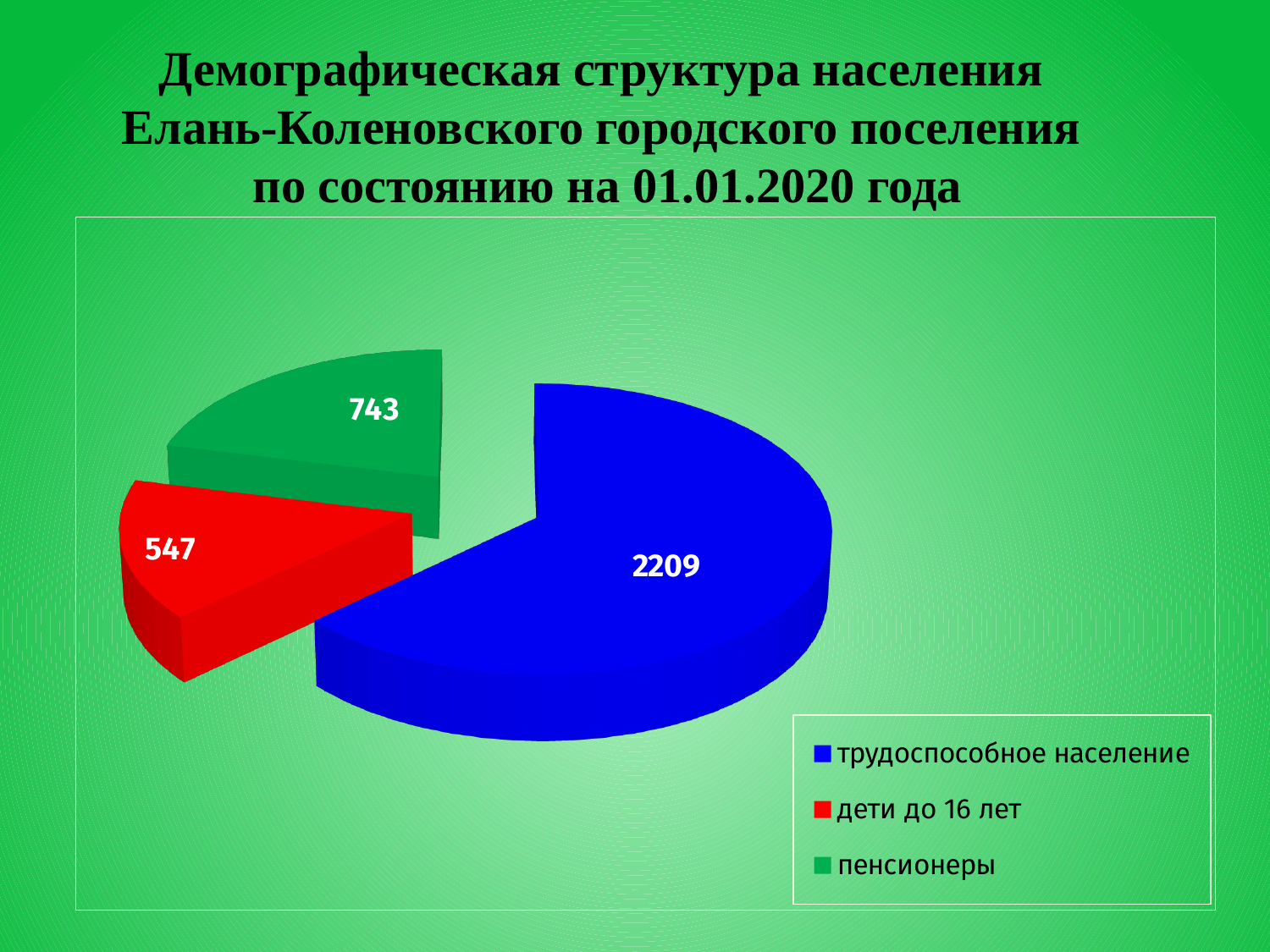

Демографическая структура населения
Елань-Коленовского городского поселения
по состоянию на 01.01.2020 года

[unsupported chart]